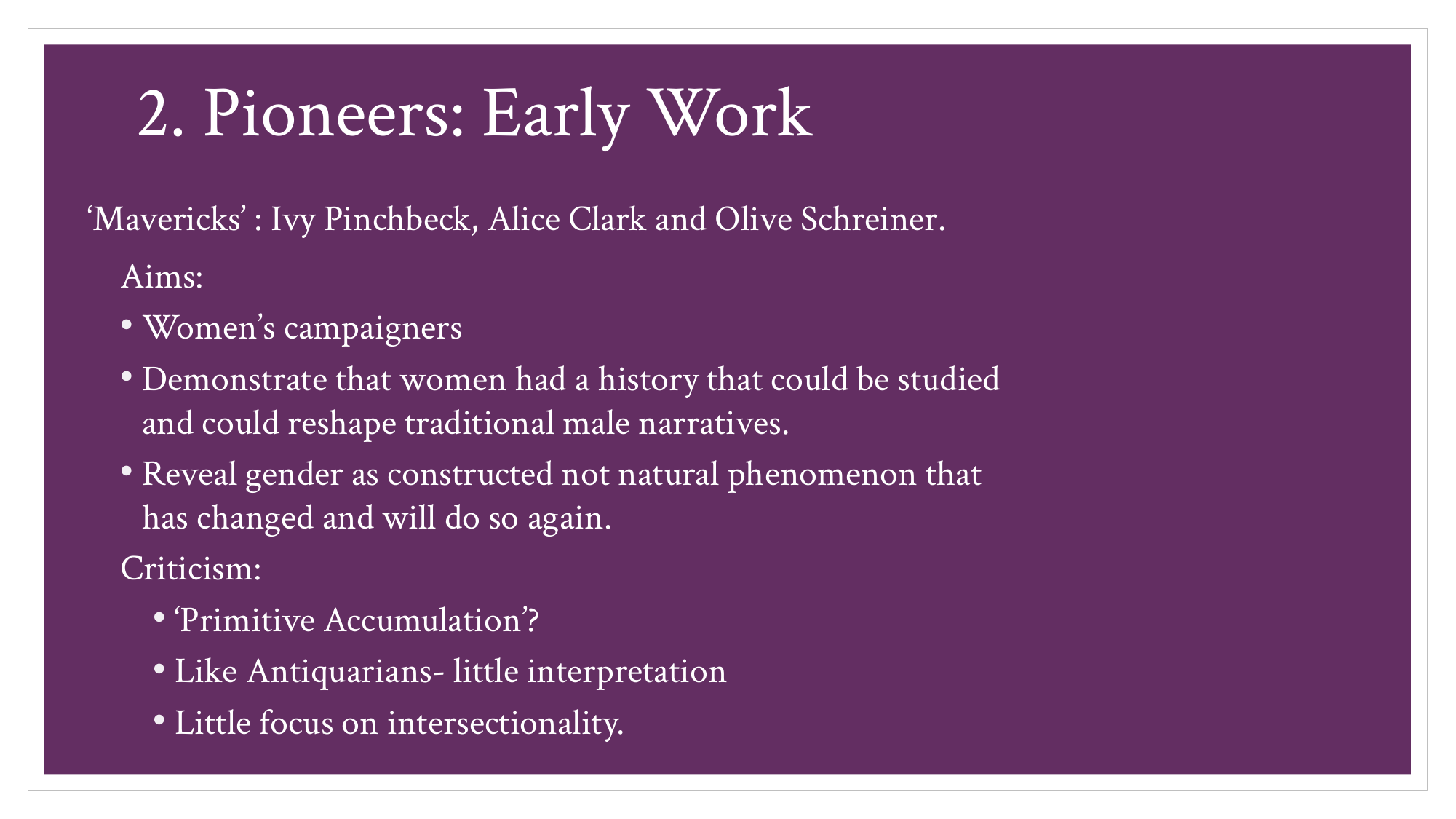

# 2. Pioneers: Early Work
‘Mavericks’ : Ivy Pinchbeck, Alice Clark and Olive Schreiner.
    Aims:
Women’s campaigners
Demonstrate that women had a history that could be studied and could reshape traditional male narratives.
Reveal gender as constructed not natural phenomenon that has changed and will do so again.
Criticism:
‘Primitive Accumulation’?
Like Antiquarians- little interpretation
Little focus on intersectionality.